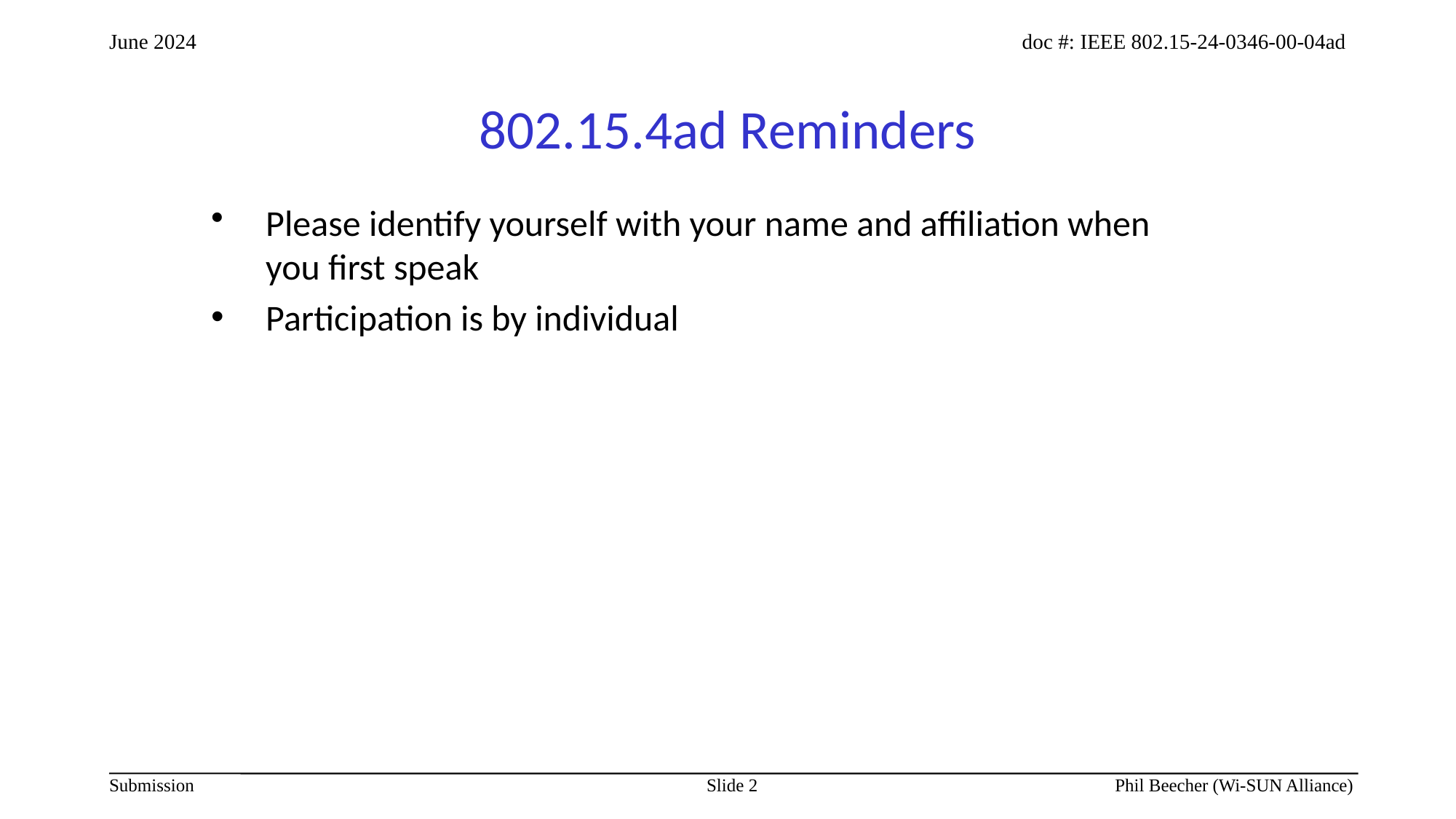

# 802.15.4ad Reminders
Please identify yourself with your name and affiliation when you first speak
Participation is by individual
Slide 2
Phil Beecher (Wi-SUN Alliance)